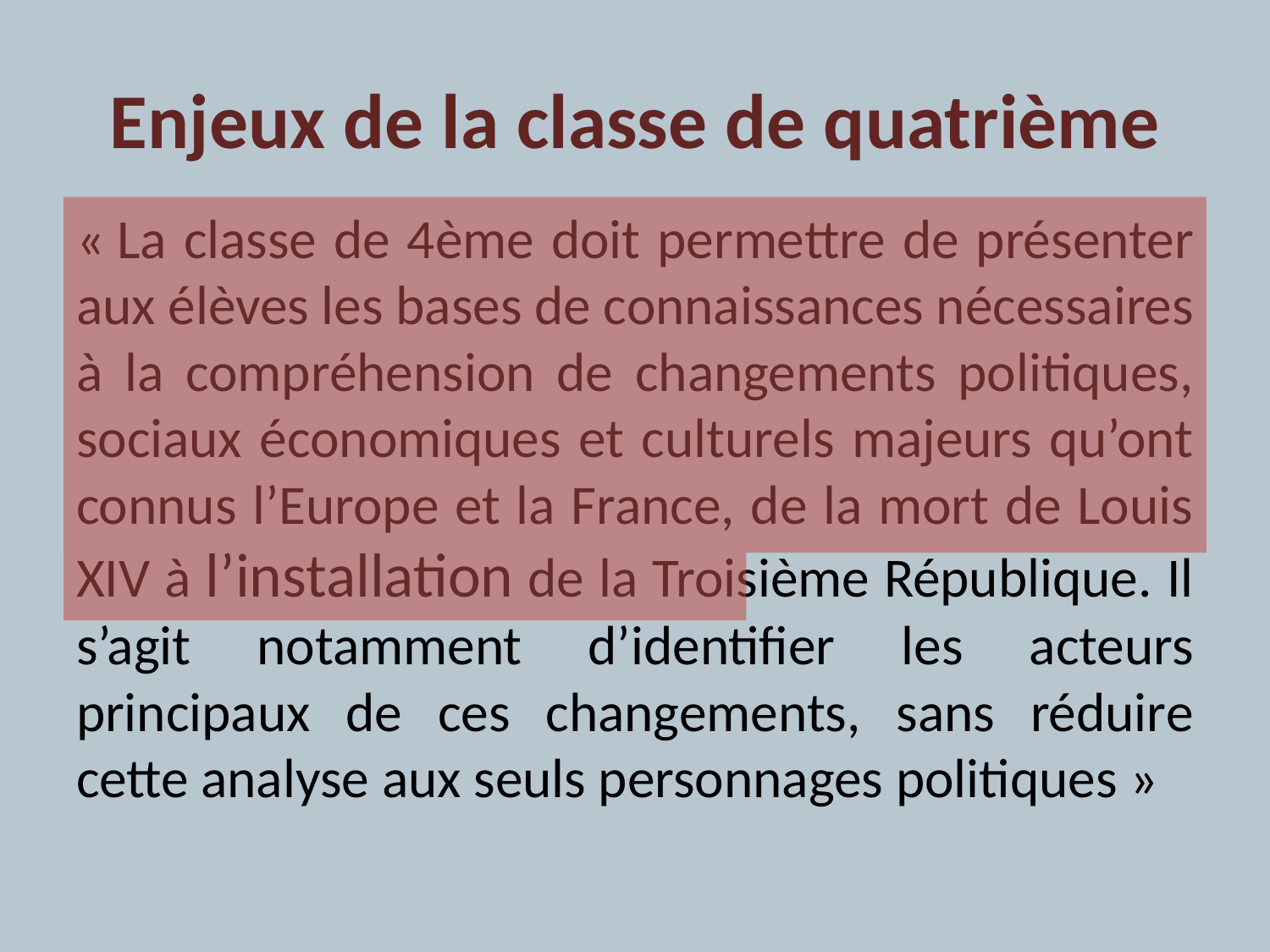

# Enjeux de la classe de quatrième
« La classe de 4ème doit permettre de présenter aux élèves les bases de connaissances nécessaires à la compréhension de changements politiques, sociaux économiques et culturels majeurs qu’ont connus l’Europe et la France, de la mort de Louis XIV à l’installation de la Troisième République. Il s’agit notamment d’identifier les acteurs principaux de ces changements, sans réduire cette analyse aux seuls personnages politiques »